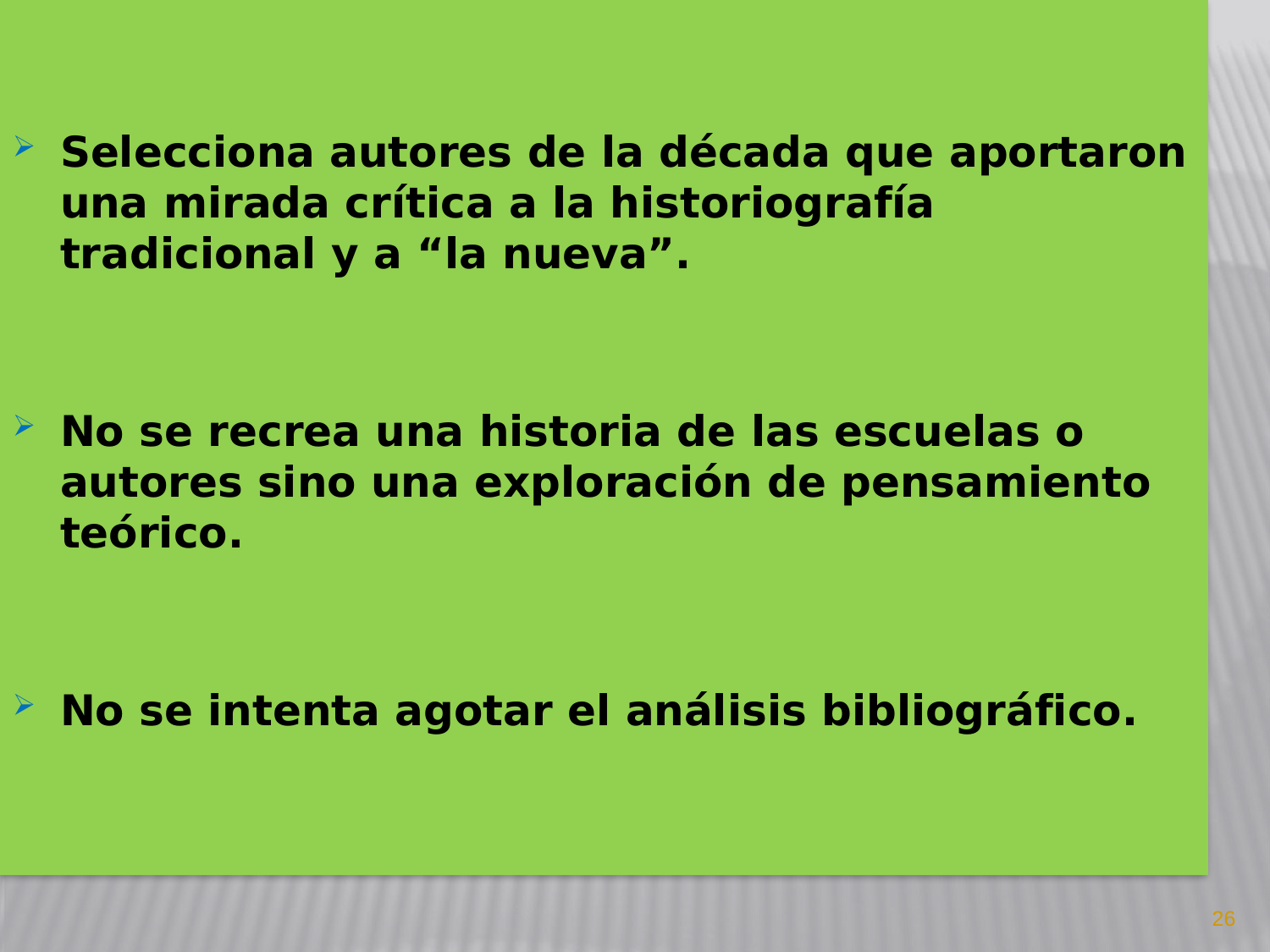

Selecciona autores de la década que aportaron una mirada crítica a la historiografía tradicional y a “la nueva”.

No se recrea una historia de las escuelas o autores sino una exploración de pensamiento teórico.

No se intenta agotar el análisis bibliográfico.
26